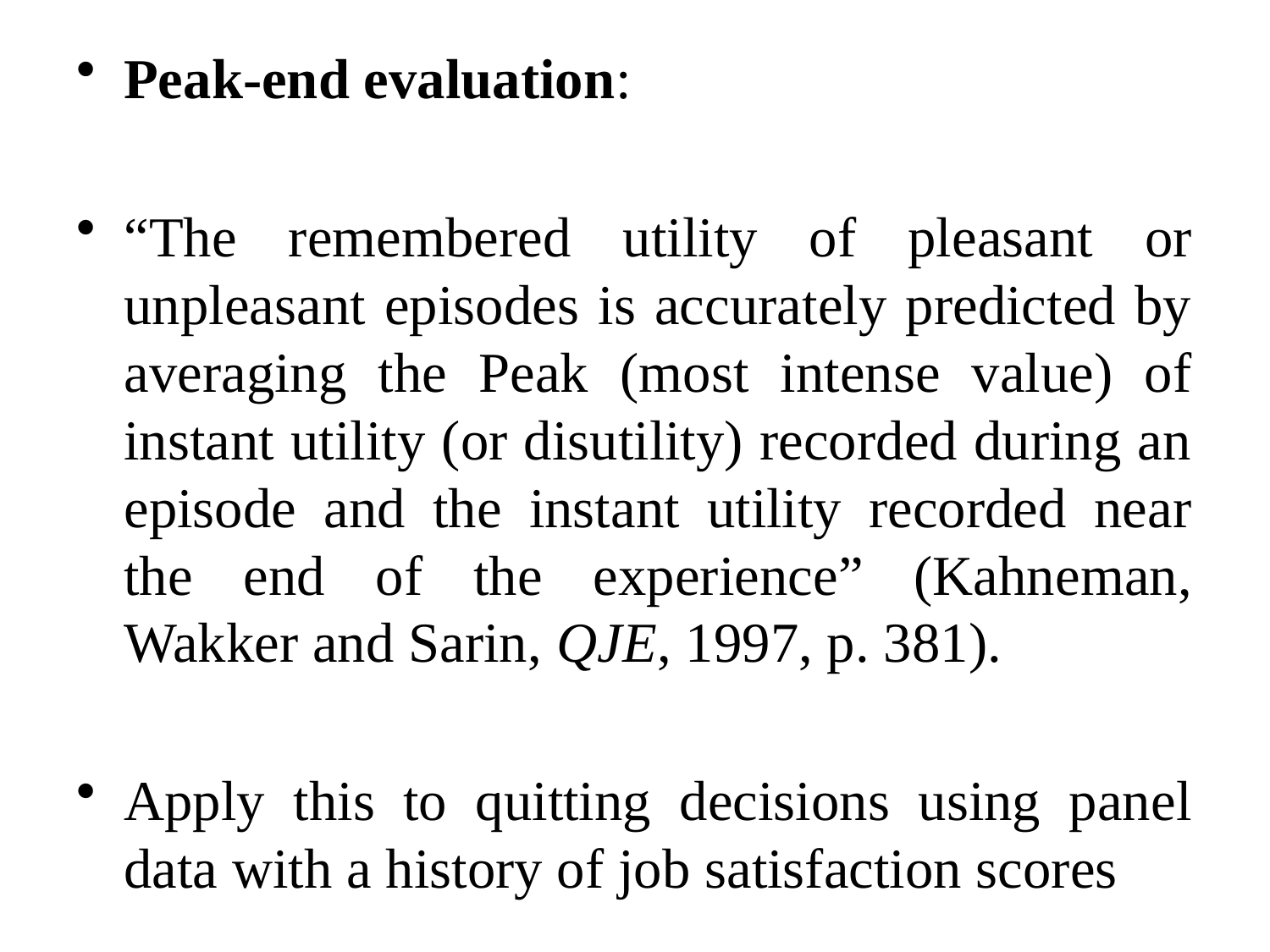

Peak-end evaluation:

“The remembered utility of pleasant or unpleasant episodes is accurately predicted by averaging the Peak (most intense value) of instant utility (or disutility) recorded during an episode and the instant utility recorded near the end of the experience” (Kahneman, Wakker and Sarin, QJE, 1997, p. 381).

Apply this to quitting decisions using panel data with a history of job satisfaction scores